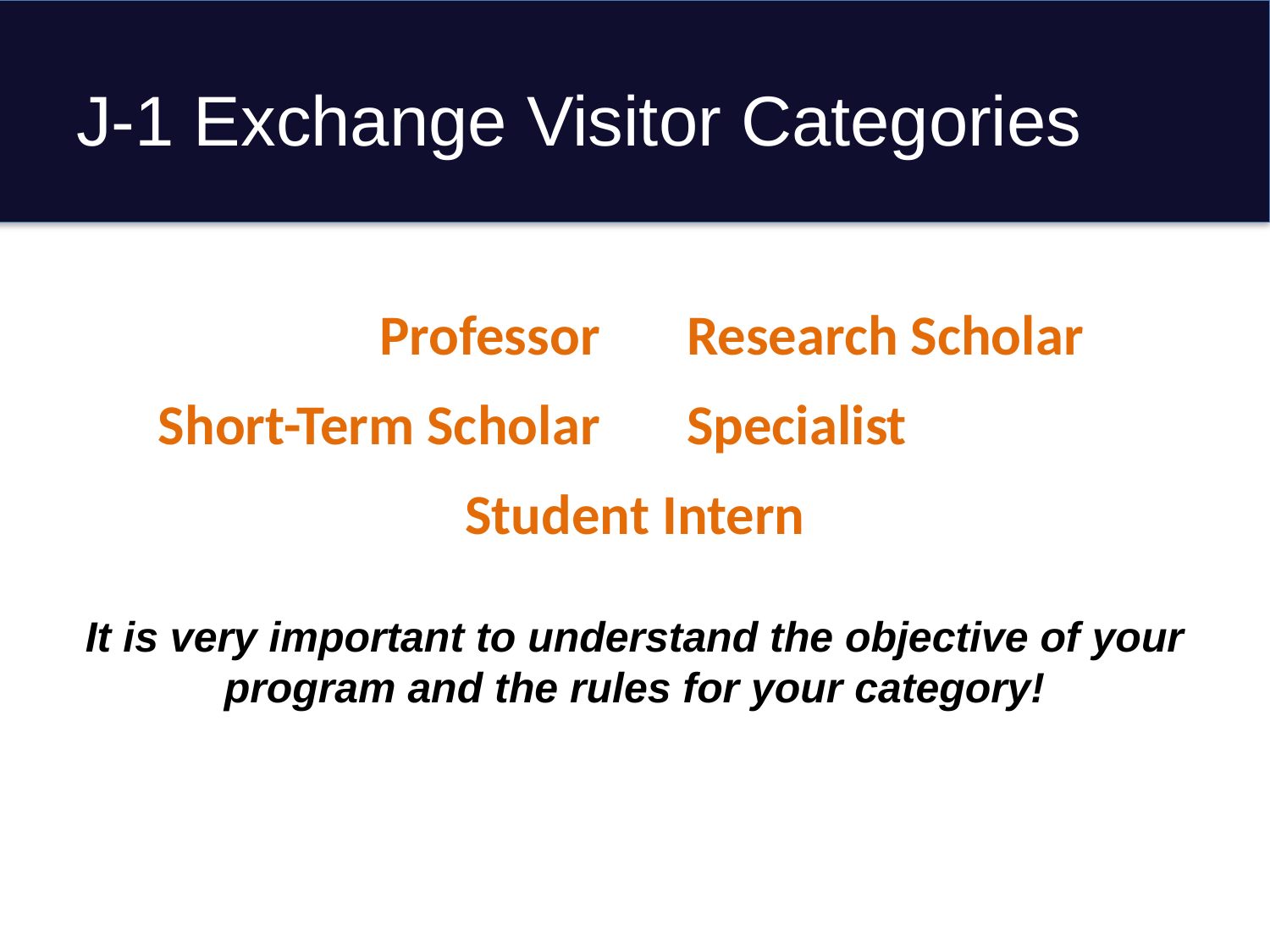

# J-1 Exchange Visitor Categories
Professor
Research Scholar
Short-Term Scholar
Specialist
Student Intern
It is very important to understand the objective of your program and the rules for your category!